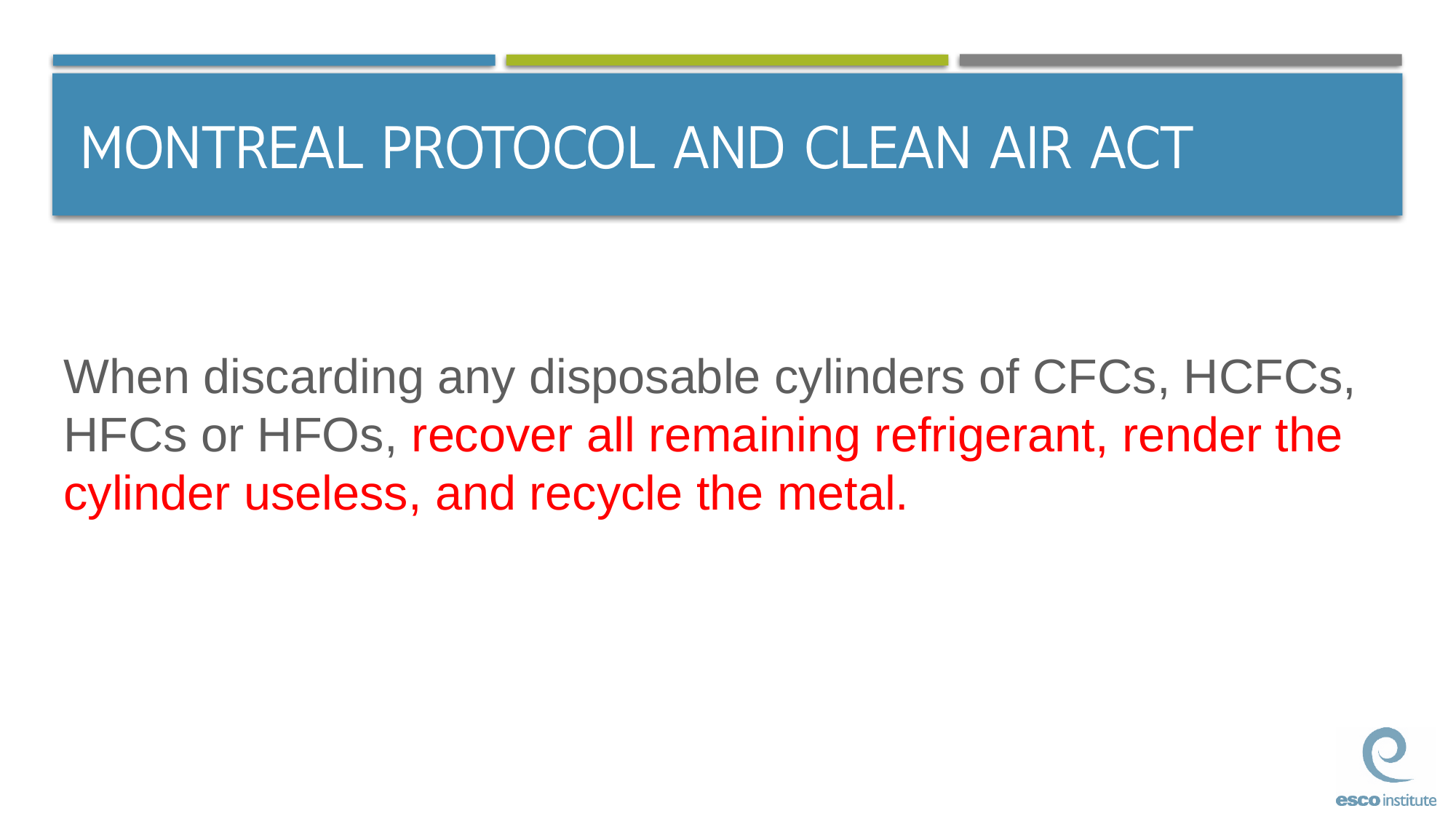

# MONTREAL PROTOCOL AND CLEAN AIR ACT
When discarding any disposable cylinders of CFCs, HCFCs, HFCs or HFOs, recover all remaining refrigerant, render the cylinder useless, and recycle the metal.